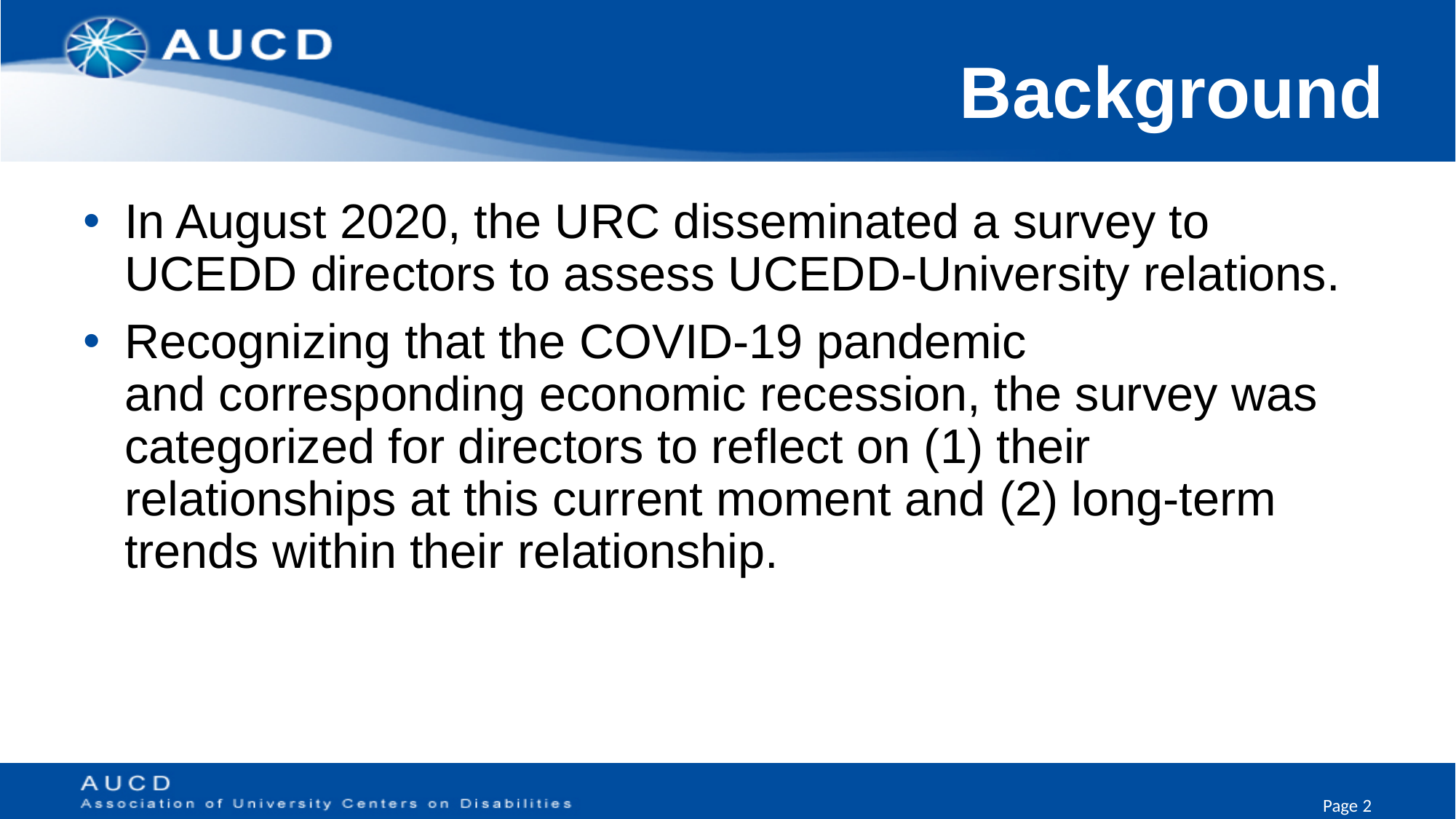

# Background
In August 2020, the URC disseminated a survey to UCEDD directors to assess UCEDD-University relations.
Recognizing that the COVID-19 pandemic and corresponding economic recession, the survey was categorized for directors to reflect on (1) their relationships at this current moment and (2) long-term trends within their relationship.
Page 2